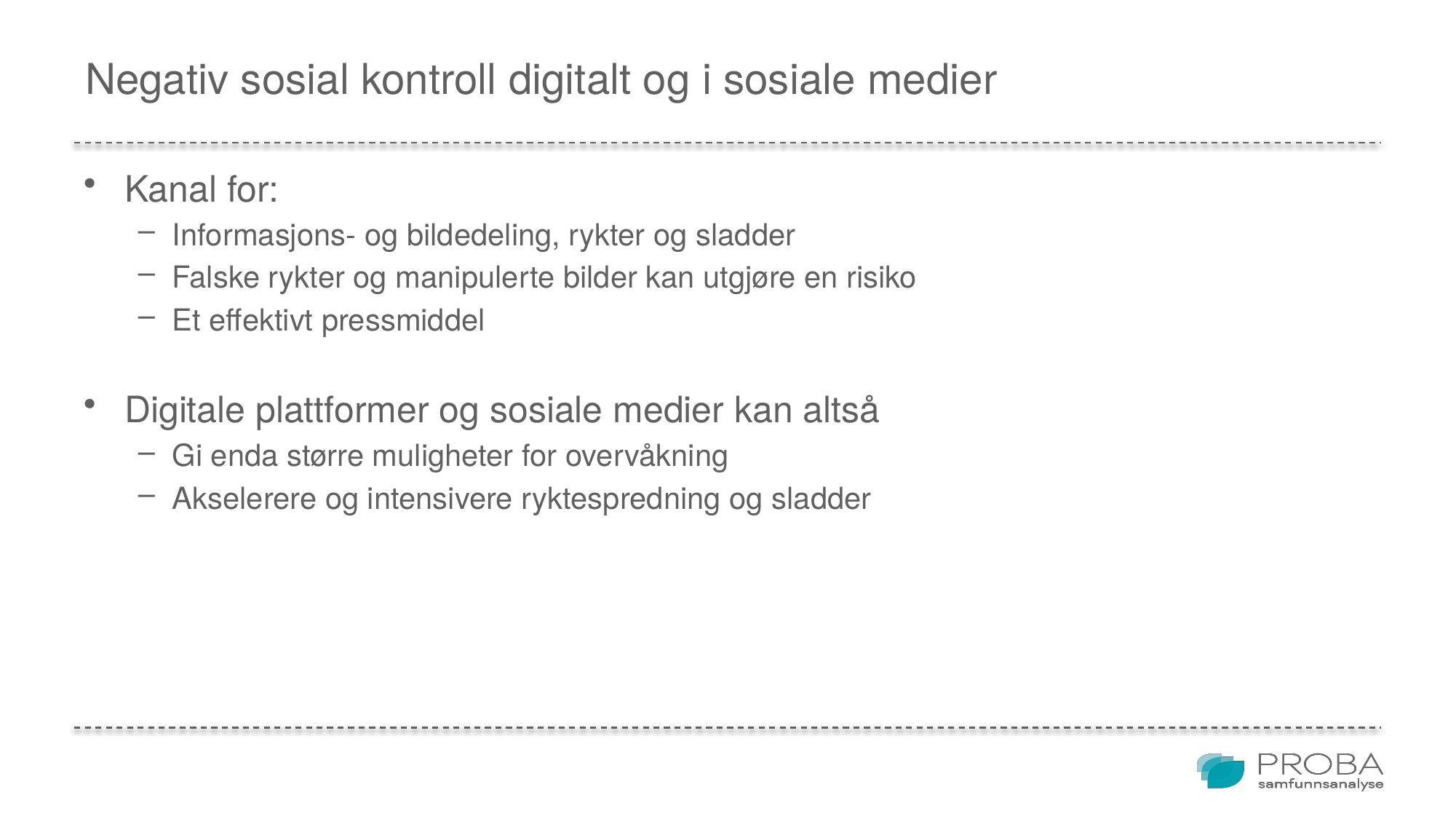

# Negativ sosial kontroll digitalt og i sosiale medier
Kanal for:
Informasjons- og bildedeling, rykter og sladder
Falske rykter og manipulerte bilder kan utgjøre en risiko
Et effektivt pressmiddel

Digitale plattformer og sosiale medier kan altså
Gi enda større muligheter for overvåkning
Akselerere og intensivere ryktespredning og sladder